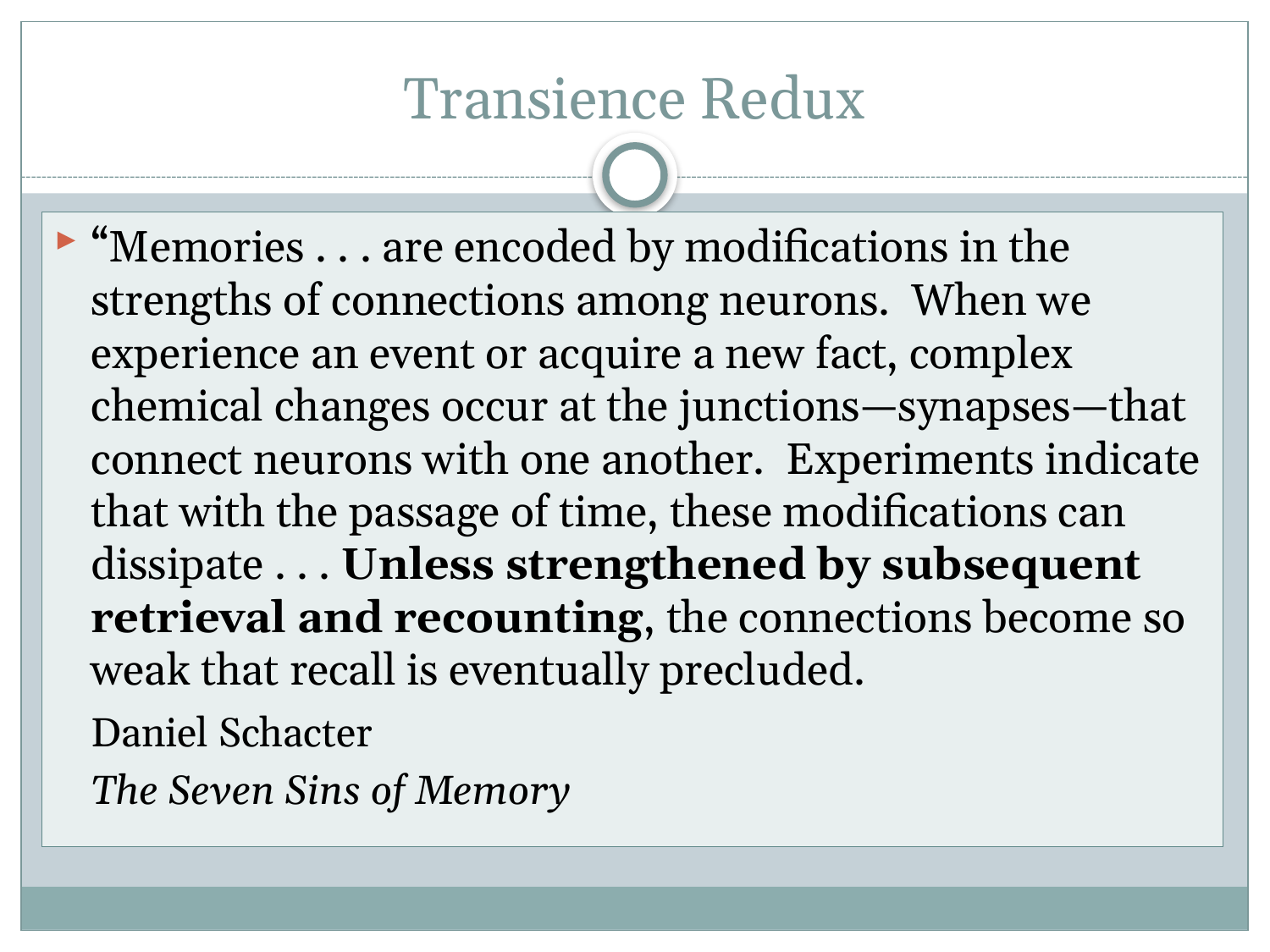

# Transience Redux
“Memories . . . are encoded by modifications in the strengths of connections among neurons.  When we experience an event or acquire a new fact, complex chemical changes occur at the junctions—synapses—that connect neurons with one another.  Experiments indicate that with the passage of time, these modifications can dissipate . . . Unless strengthened by subsequent retrieval and recounting, the connections become so weak that recall is eventually precluded.
					Daniel Schacter
					The Seven Sins of Memory